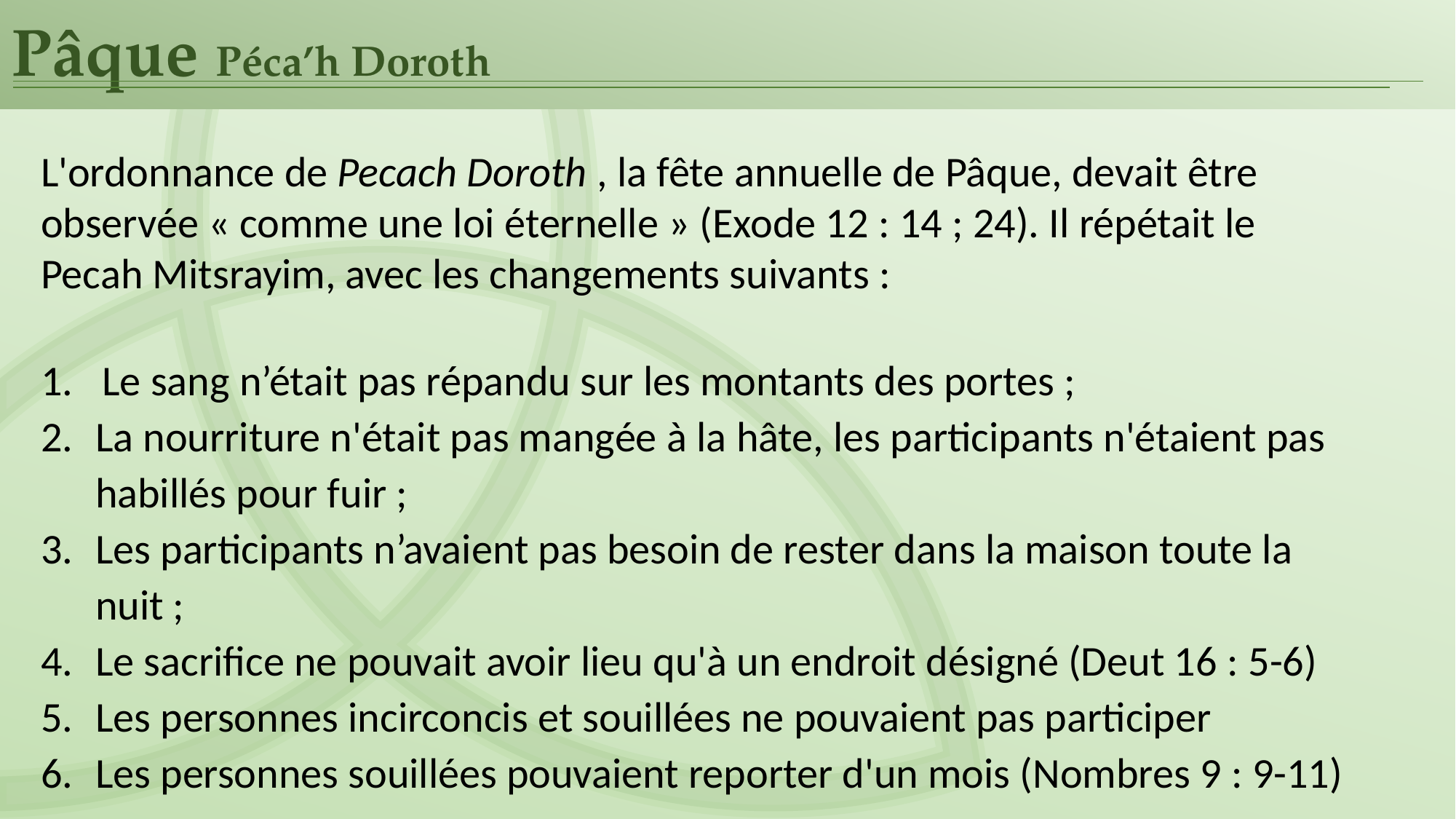

Pâque Péca’h Doroth
L'ordonnance de Pecach Doroth , la fête annuelle de Pâque, devait être observée « comme une loi éternelle » (Exode 12 : 14 ; 24). Il répétait le Pecah Mitsrayim, avec les changements suivants :

Le sang n’était pas répandu sur les montants des portes ;
La nourriture n'était pas mangée à la hâte, les participants n'étaient pas habillés pour fuir ;
Les participants n’avaient pas besoin de rester dans la maison toute la nuit ;
Le sacrifice ne pouvait avoir lieu qu'à un endroit désigné (Deut 16 : 5-6)
Les personnes incirconcis et souillées ne pouvaient pas participer
Les personnes souillées pouvaient reporter d'un mois (Nombres 9 : 9-11)